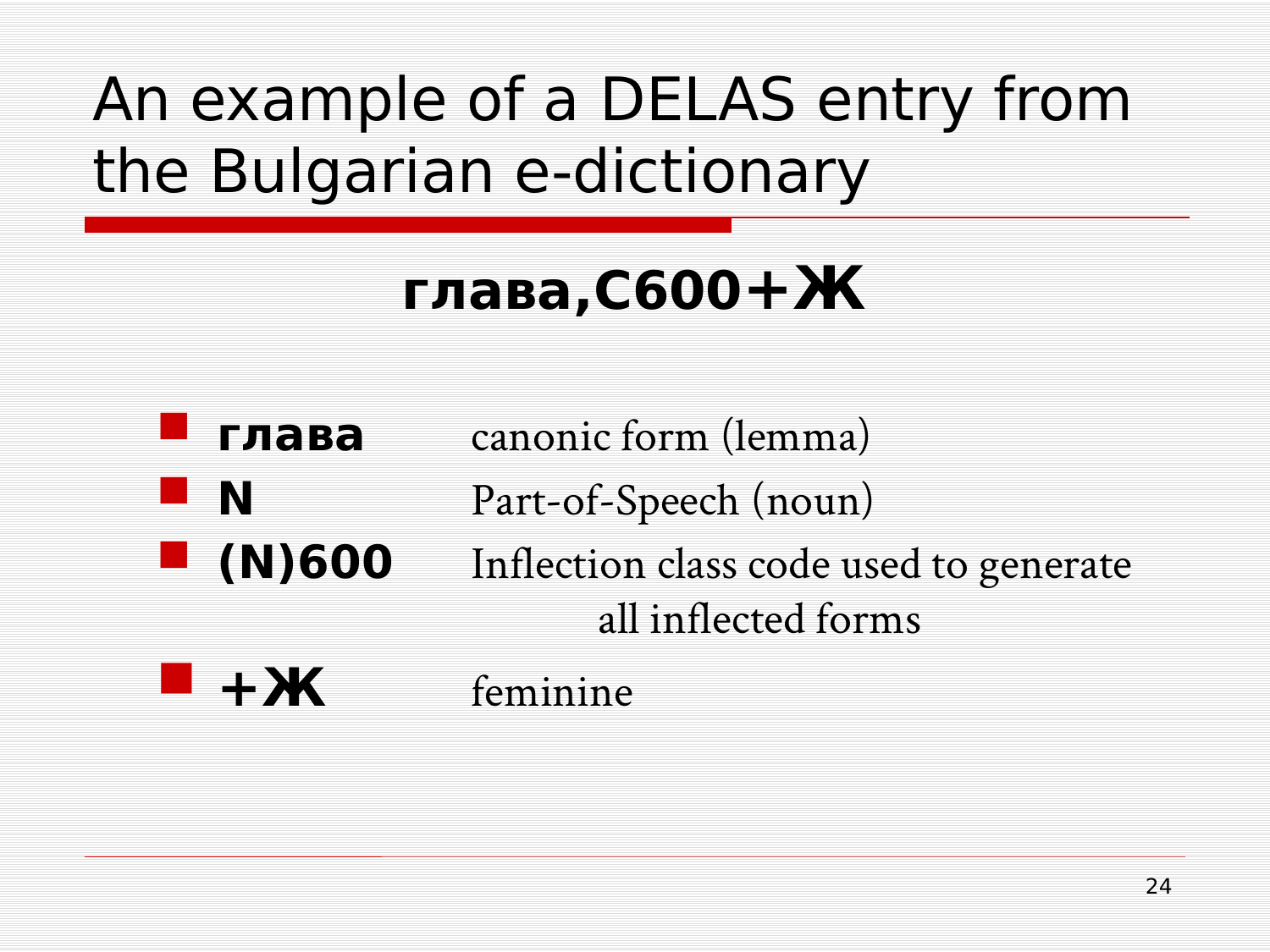

# An example of a DELAS entry from the Bulgarian e-dictionary
глава,C600+Ж

глава	canonic form (lemma)
N		Part-of-Speech (noun)
(N)600	Inflection class code used to generate 			all inflected forms
+Ж		feminine
24